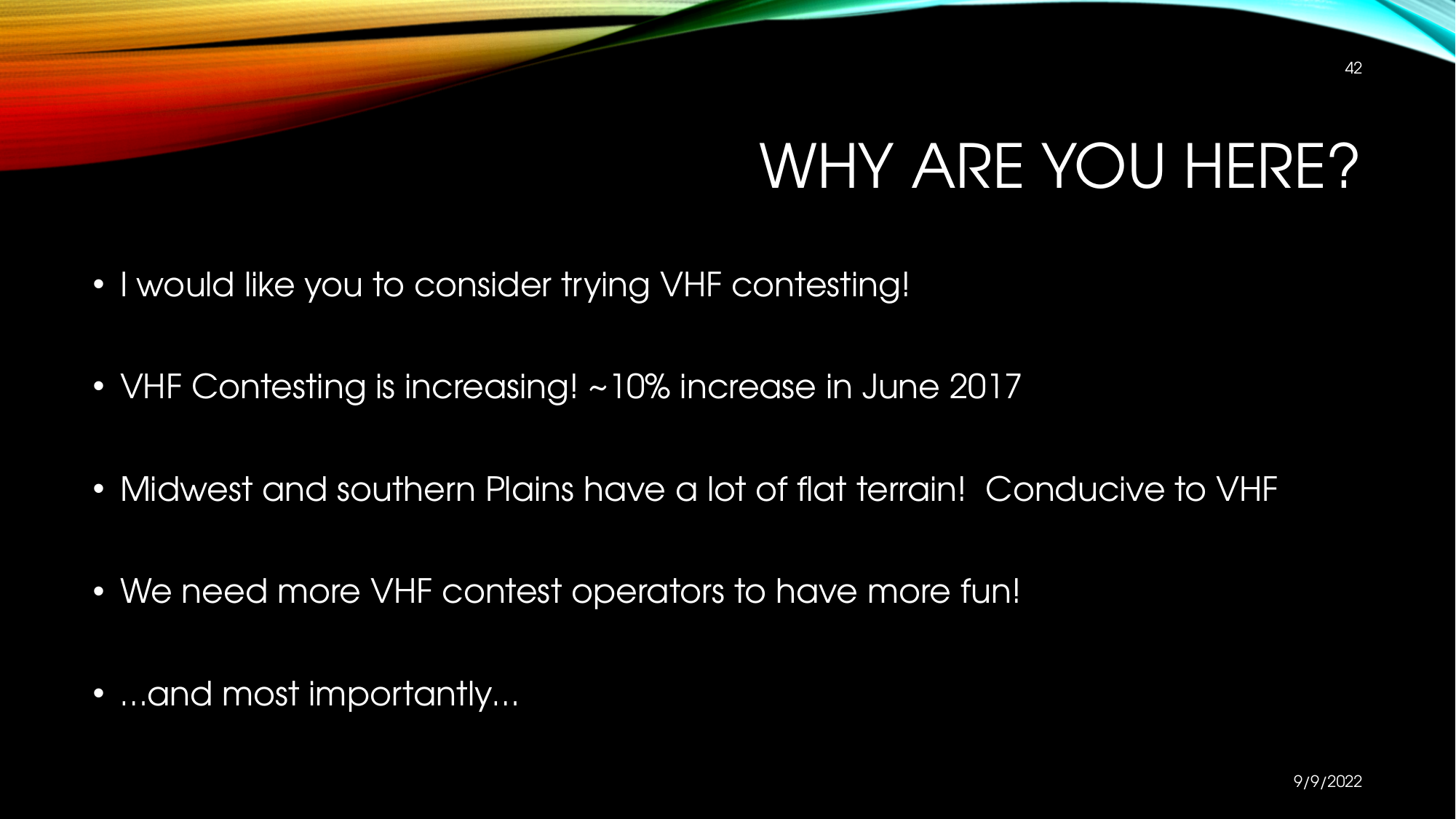

42
# Why are you here?
I would like you to consider trying VHF contesting!

VHF Contesting is increasing! ~10% increase in June 2017

Midwest and southern Plains have a lot of flat terrain!  Conducive to VHF

We need more VHF contest operators to have more fun!

…and most importantly…
9/9/2022